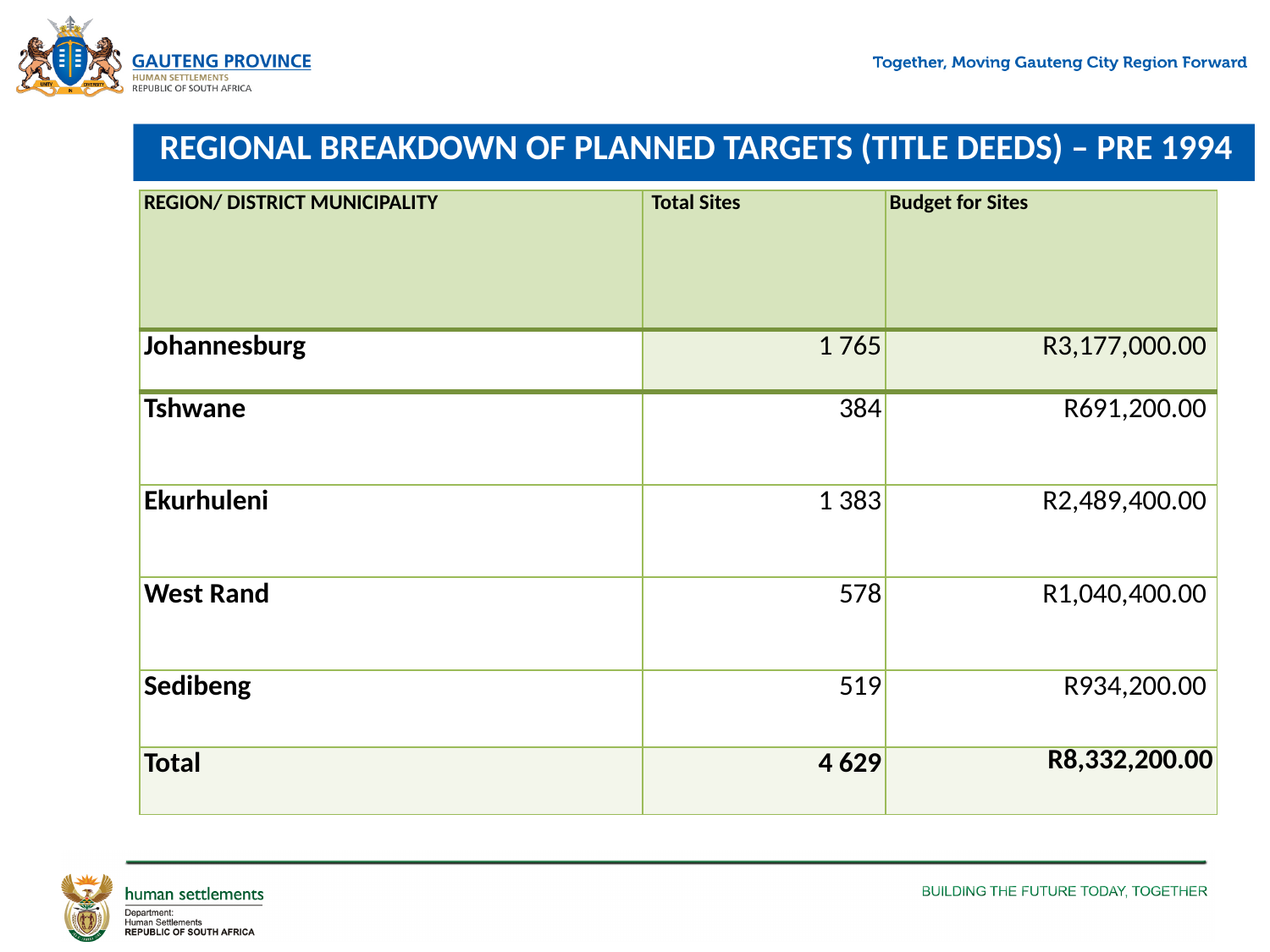

# REGIONAL BREAKDOWN OF PLANNED TARGETS (TITLE DEEDS) – PRE 1994
| REGION/ DISTRICT MUNICIPALITY | Total Sites | Budget for Sites |
| --- | --- | --- |
| Johannesburg | 1 765 | R3,177,000.00 |
| Tshwane | 384 | R691,200.00 |
| Ekurhuleni | 1 383 | R2,489,400.00 |
| West Rand | 578 | R1,040,400.00 |
| Sedibeng | 519 | R934,200.00 |
| Total | 4 629 | R8,332,200.00 |